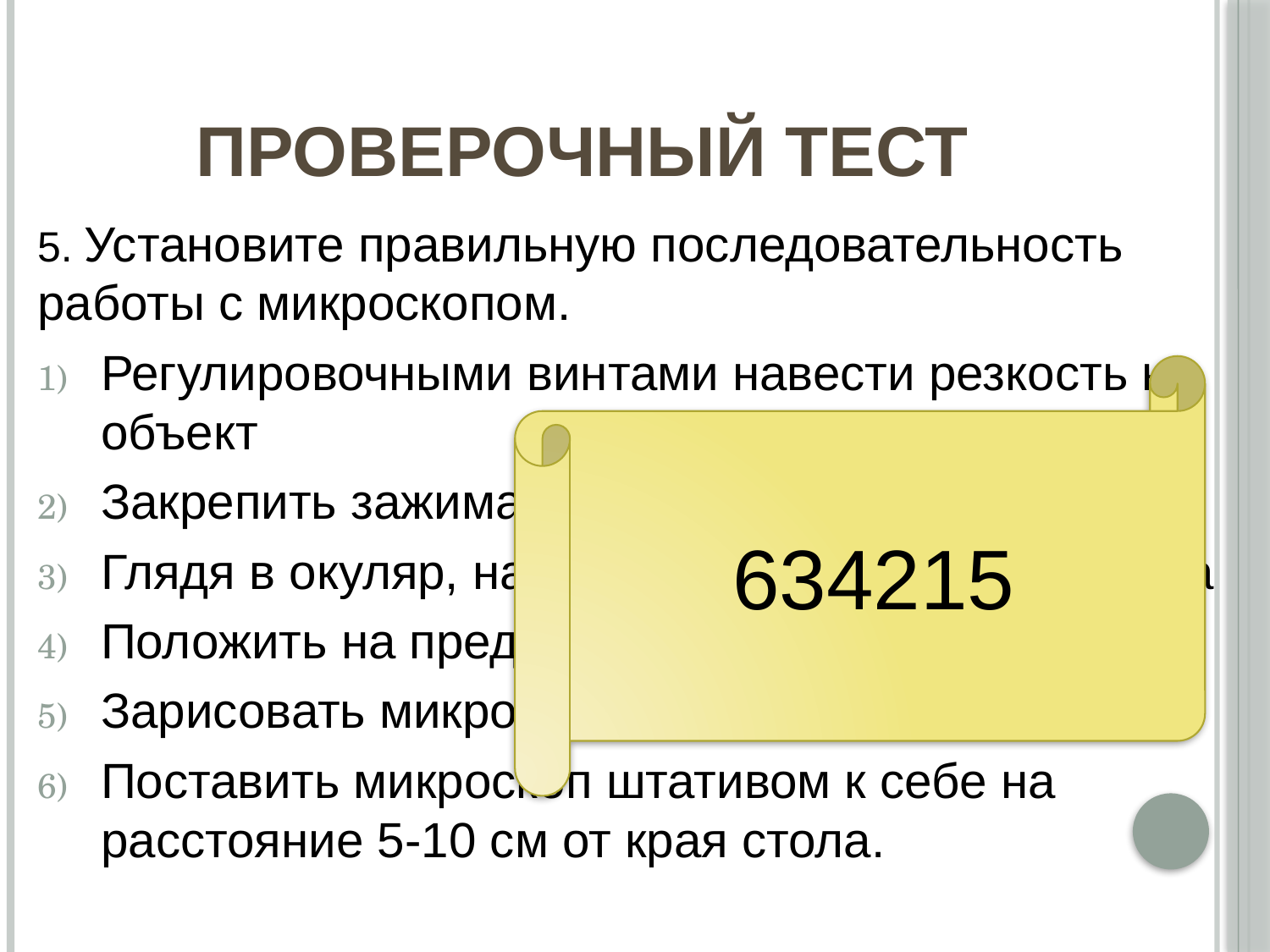

# Проверочный тест
5. Установите правильную последовательность работы с микроскопом.
Регулировочными винтами навести резкость на объект
Закрепить зажимами микропрепарат
Глядя в окуляр, настроить зеркалом поток света
Положить на предметный стоик микропрепарат
Зарисовать микропрепарат
Поставить микроскоп штативом к себе на расстояние 5-10 см от края стола.

634215